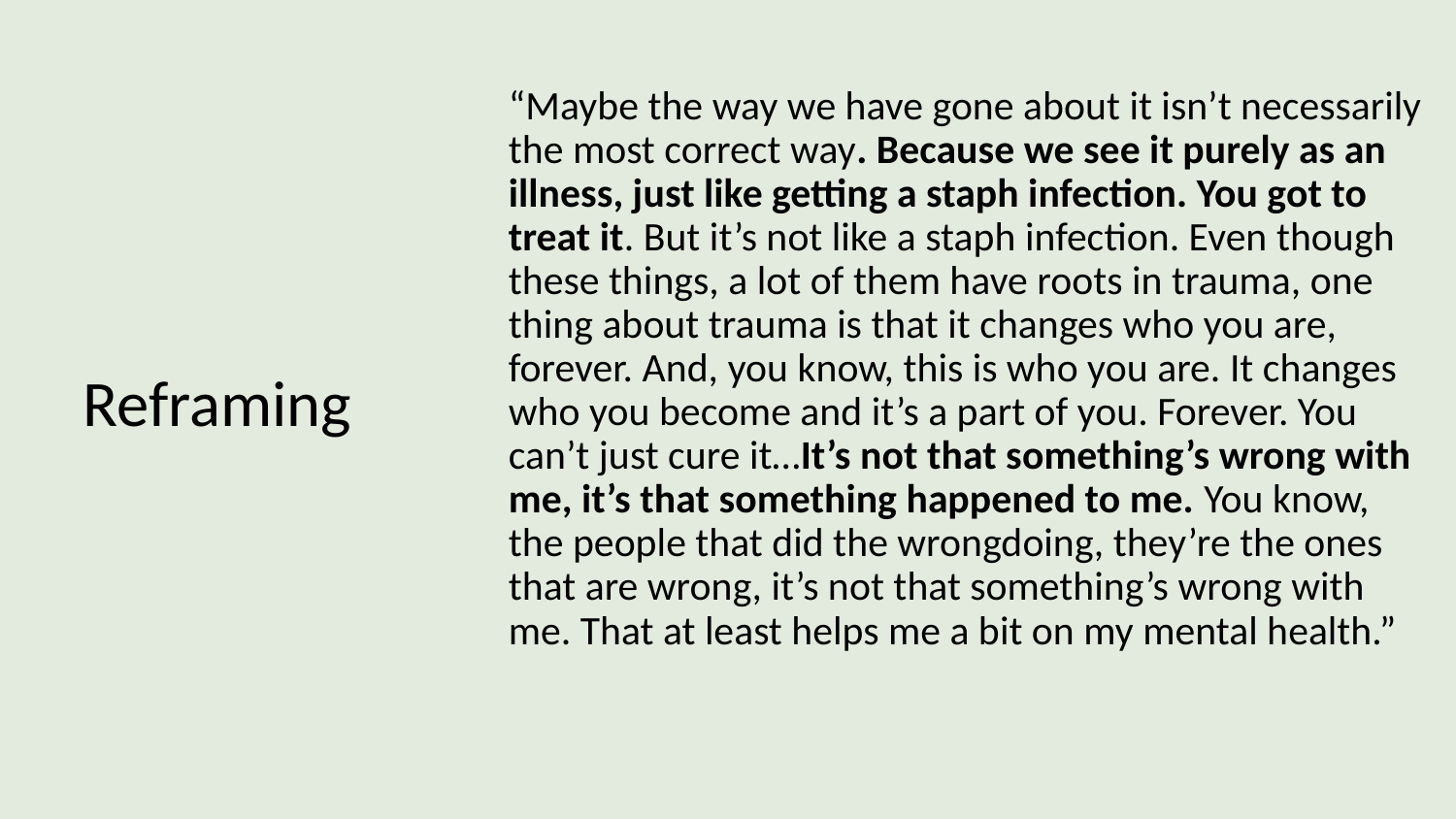

# Reframing
“Maybe the way we have gone about it isn’t necessarily the most correct way. Because we see it purely as an illness, just like getting a staph infection. You got to treat it. But it’s not like a staph infection. Even though these things, a lot of them have roots in trauma, one thing about trauma is that it changes who you are, forever. And, you know, this is who you are. It changes who you become and it’s a part of you. Forever. You can’t just cure it…It’s not that something’s wrong with me, it’s that something happened to me. You know, the people that did the wrongdoing, they’re the ones that are wrong, it’s not that something’s wrong with me. That at least helps me a bit on my mental health.”